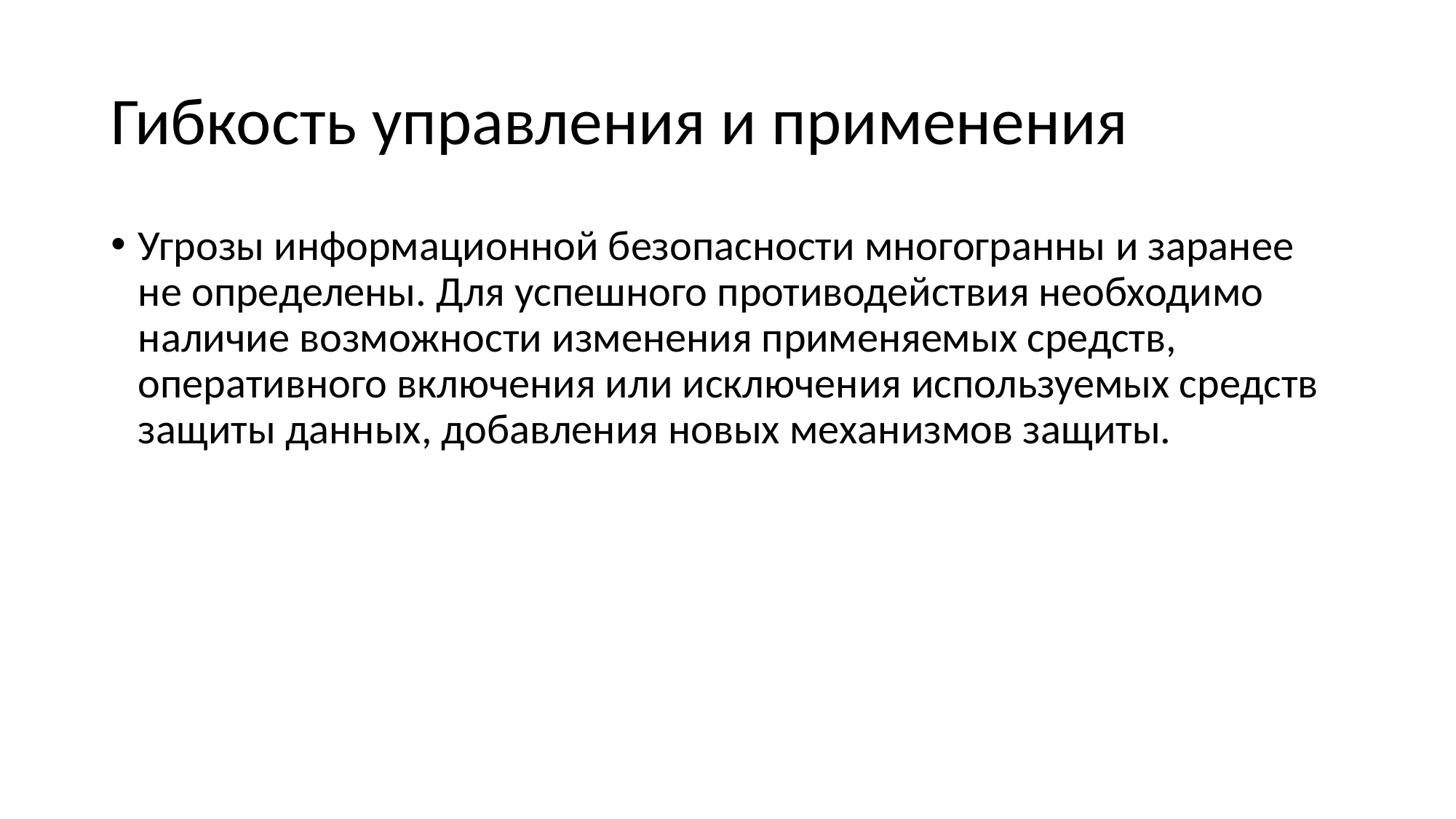

# Гибкость управления и применения
Угрозы информационной безопасности многогранны и заранее не определены. Для успешного противодействия необходимо наличие возможности изменения применяемых средств, оперативного включения или исключения используемых средств защиты данных, добавления новых механизмов защиты.